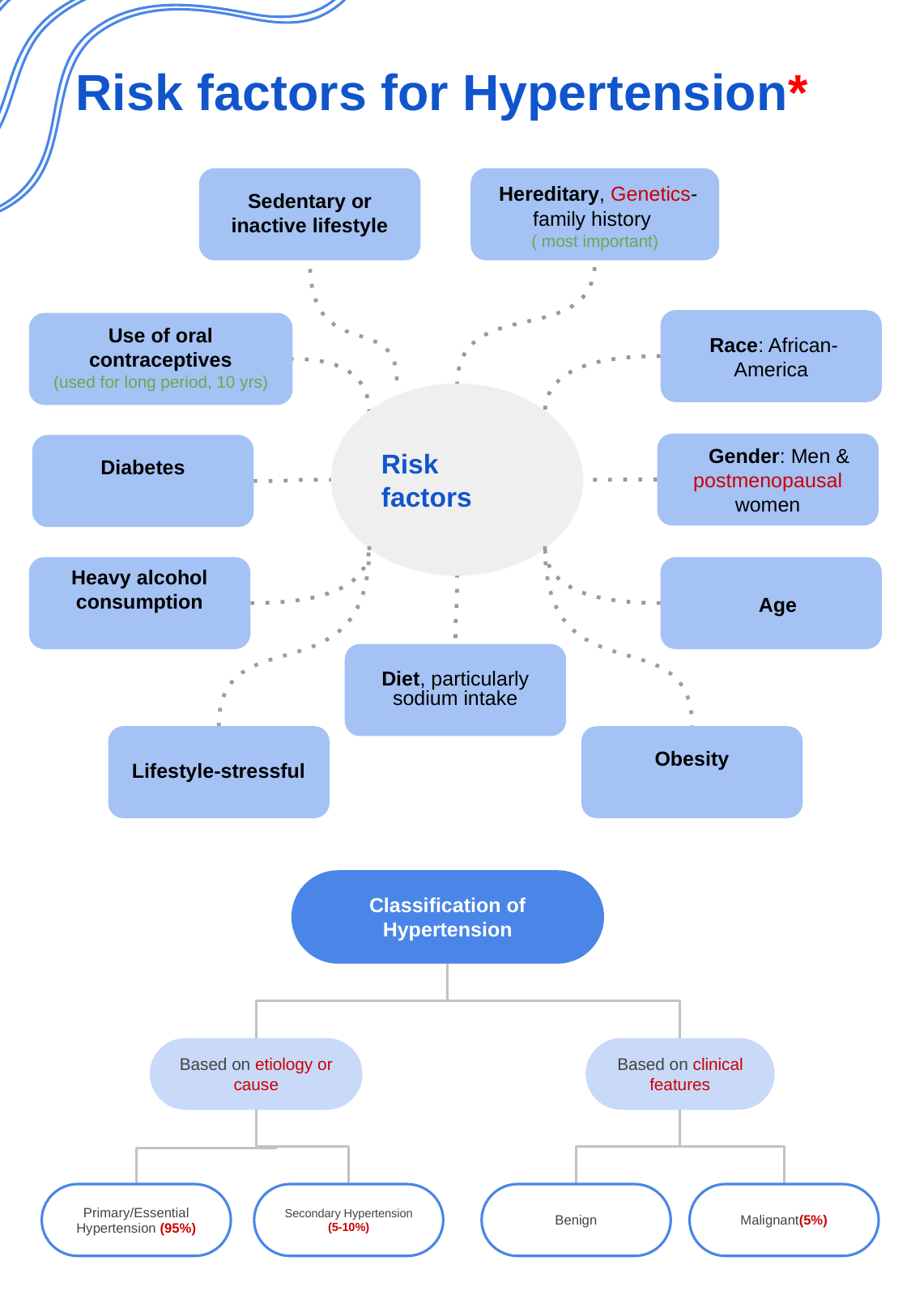

# Risk factors for Hypertension*

Sedentary or inactive lifestyle

 Hereditary, Genetics-family history
( most important)
 Race: African-America

Use of oral contraceptives
 (used for long period, 10 yrs)

Risk factors
    Gender: Men & postmenopausal women
Diabetes

  Age
Heavy alcohol consumption

Diet, particularly sodium intake

Lifestyle-stressful

Obesity

Classification of Hypertension
Based on etiology or cause
Based on clinical features
Primary/Essential Hypertension (95%)
Secondary Hypertension (5-10%)
Benign
Malignant(5%)